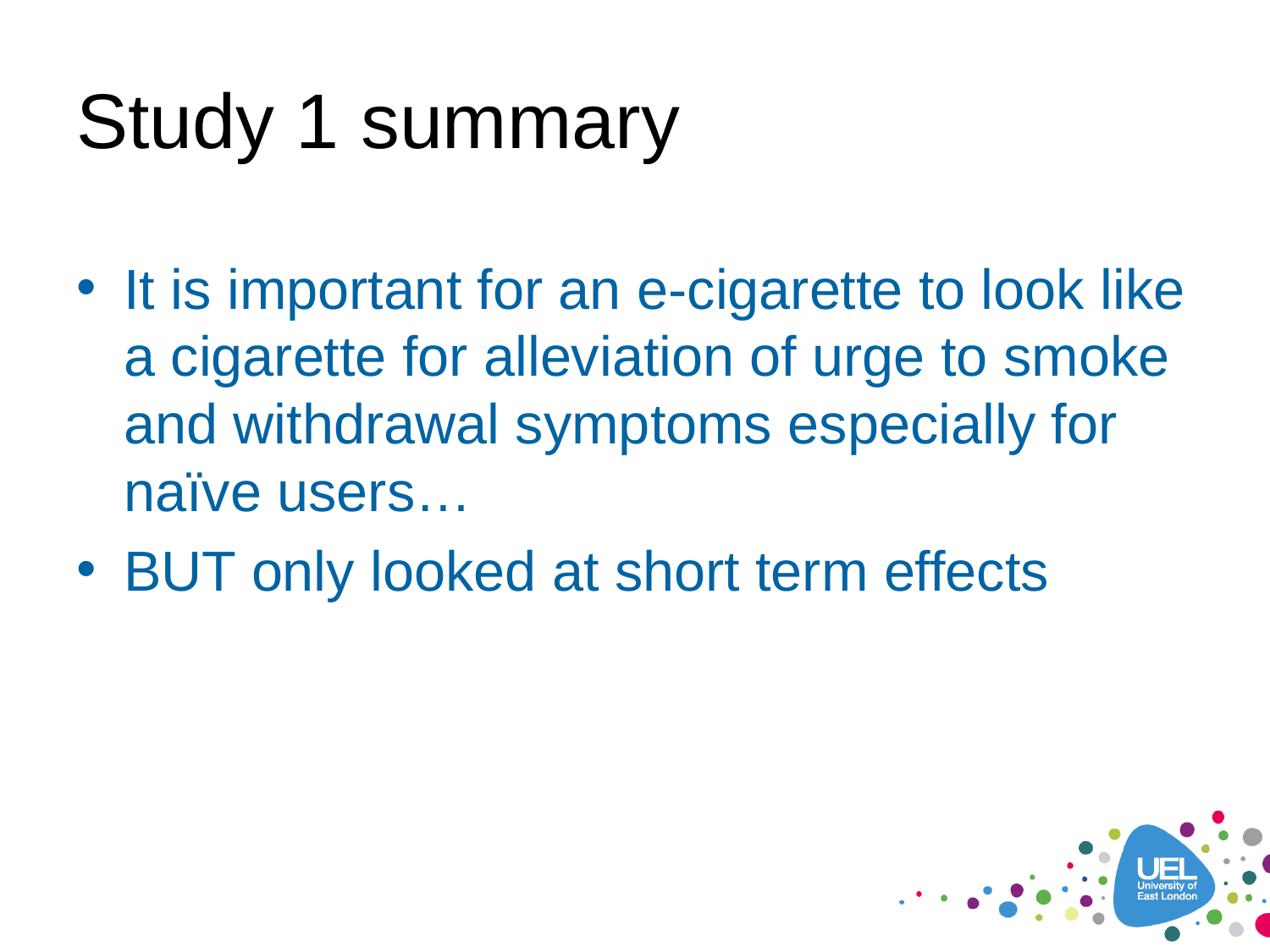

# Study 1 summary
It is important for an e-cigarette to look like a cigarette for alleviation of urge to smoke and withdrawal symptoms especially for naïve users…
BUT only looked at short term effects